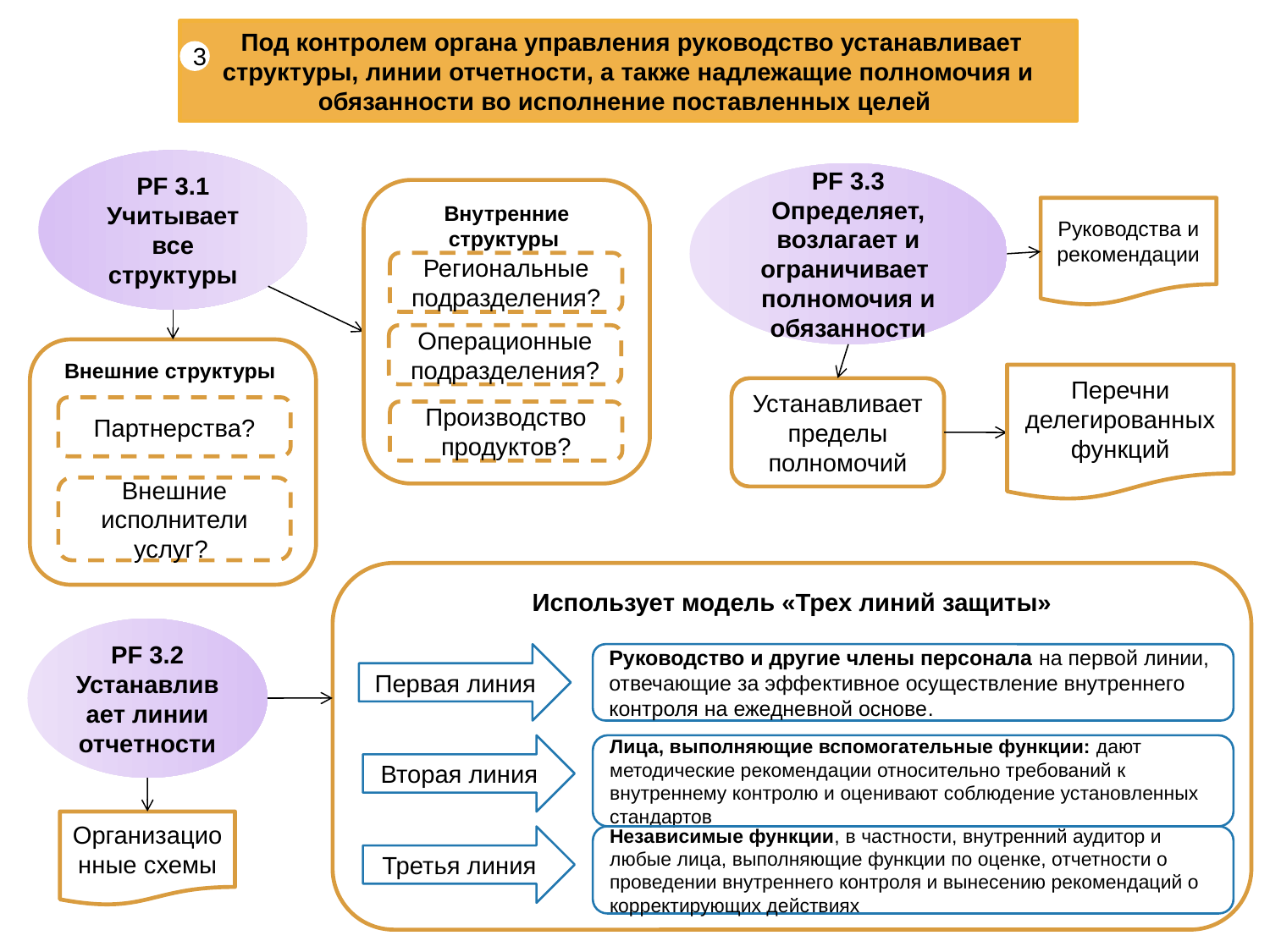

Под контролем органа управления руководство устанавливает структуры, линии отчетности, а также надлежащие полномочия и обязанности во исполнение поставленных целей
3
PF 3.1 Учитывает все структуры
Внутренние структуры
Региональные подразделения?
Операционные подразделения?
Производство продуктов?
Внешние структуры
Партнерства?
Внешние исполнители услуг?
PF 3.3 Определяет, возлагает и ограничивает  полномочия и обязанности
Руководства и рекомендации
Перечни делегированных функций
Устанавливает пределы полномочий
Использует модель «Трех линий защиты»
Первая линия
Руководство и другие члены персонала на первой линии, отвечающие за эффективное осуществление внутреннего контроля на ежедневной основе.
Лица, выполняющие вспомогательные функции: дают методические рекомендации относительно требований к внутреннему контролю и оценивают соблюдение установленных стандартов
Вторая линия
Независимые функции, в частности, внутренний аудитор и любые лица, выполняющие функции по оценке, отчетности о проведении внутреннего контроля и вынесению рекомендаций о корректирующих действиях
Третья линия
PF 3.2 Устанавливает линии отчетности
Организационные схемы